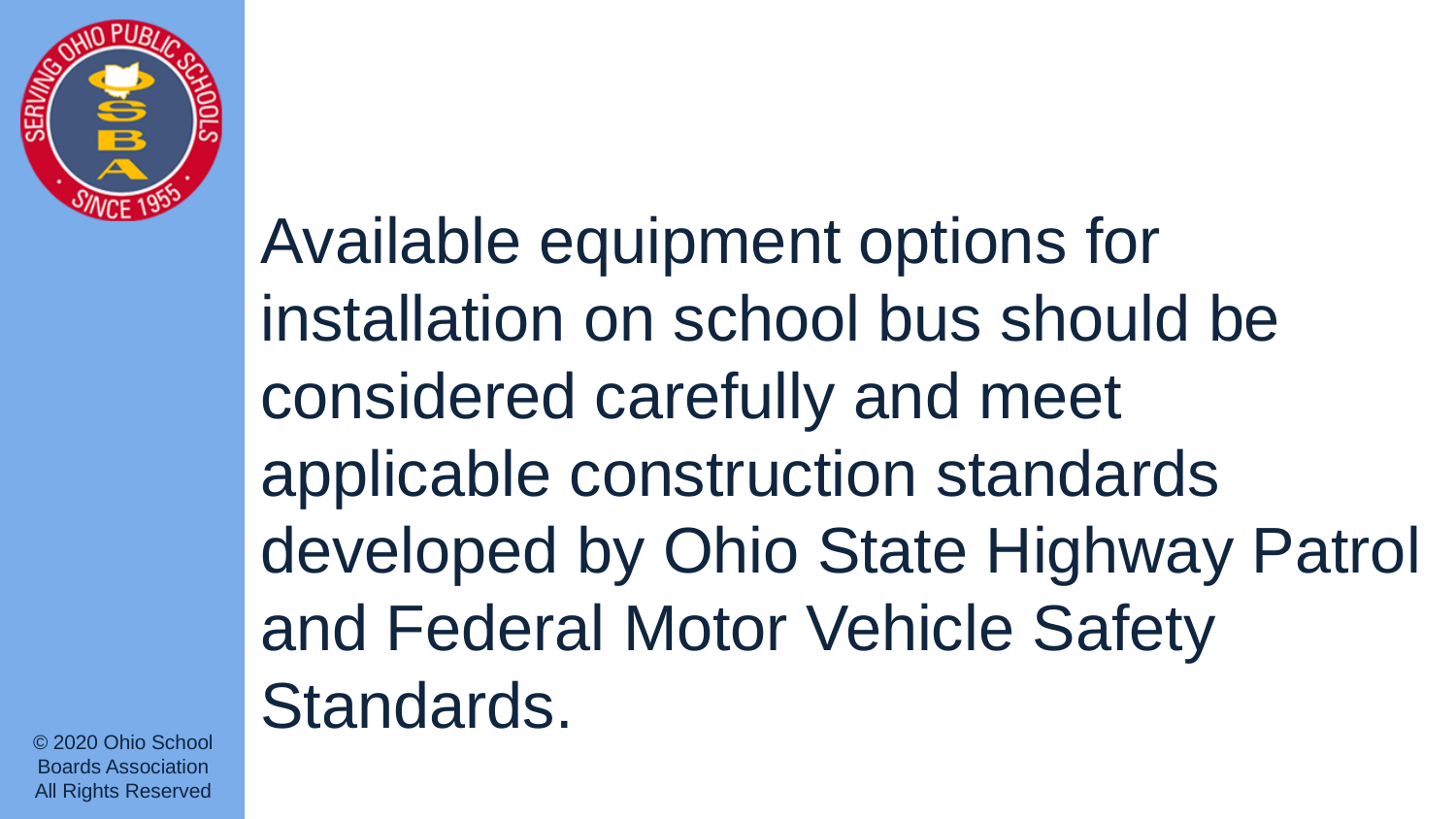

#
Available equipment options for installation on school bus should be considered carefully and meet applicable construction standards developed by Ohio State Highway Patrol and Federal Motor Vehicle Safety Standards.